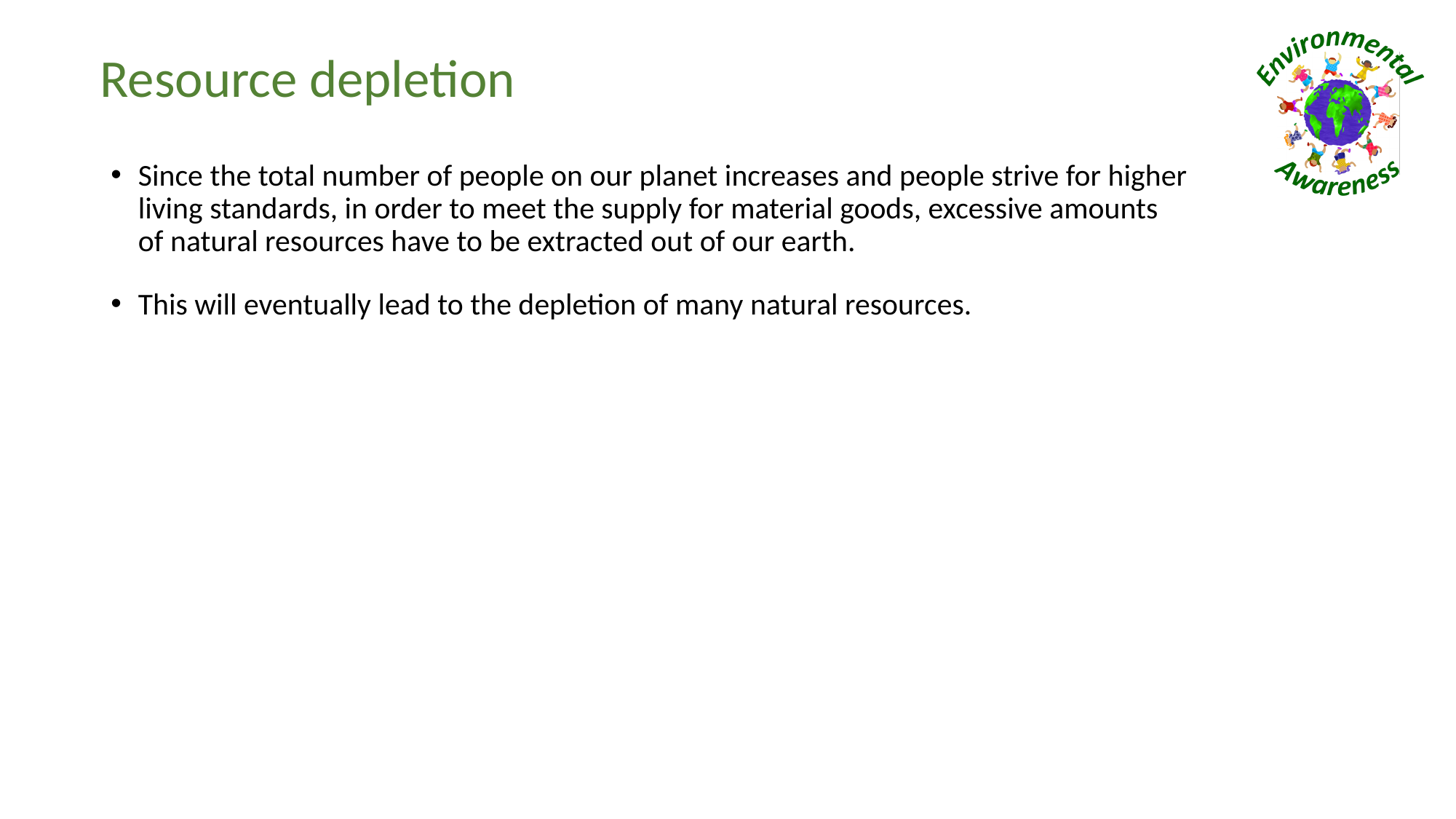

# Resource depletion
Since the total number of people on our planet increases and people strive for higher living standards, in order to meet the supply for material goods, excessive amounts of natural resources have to be extracted out of our earth.
This will eventually lead to the depletion of many natural resources.